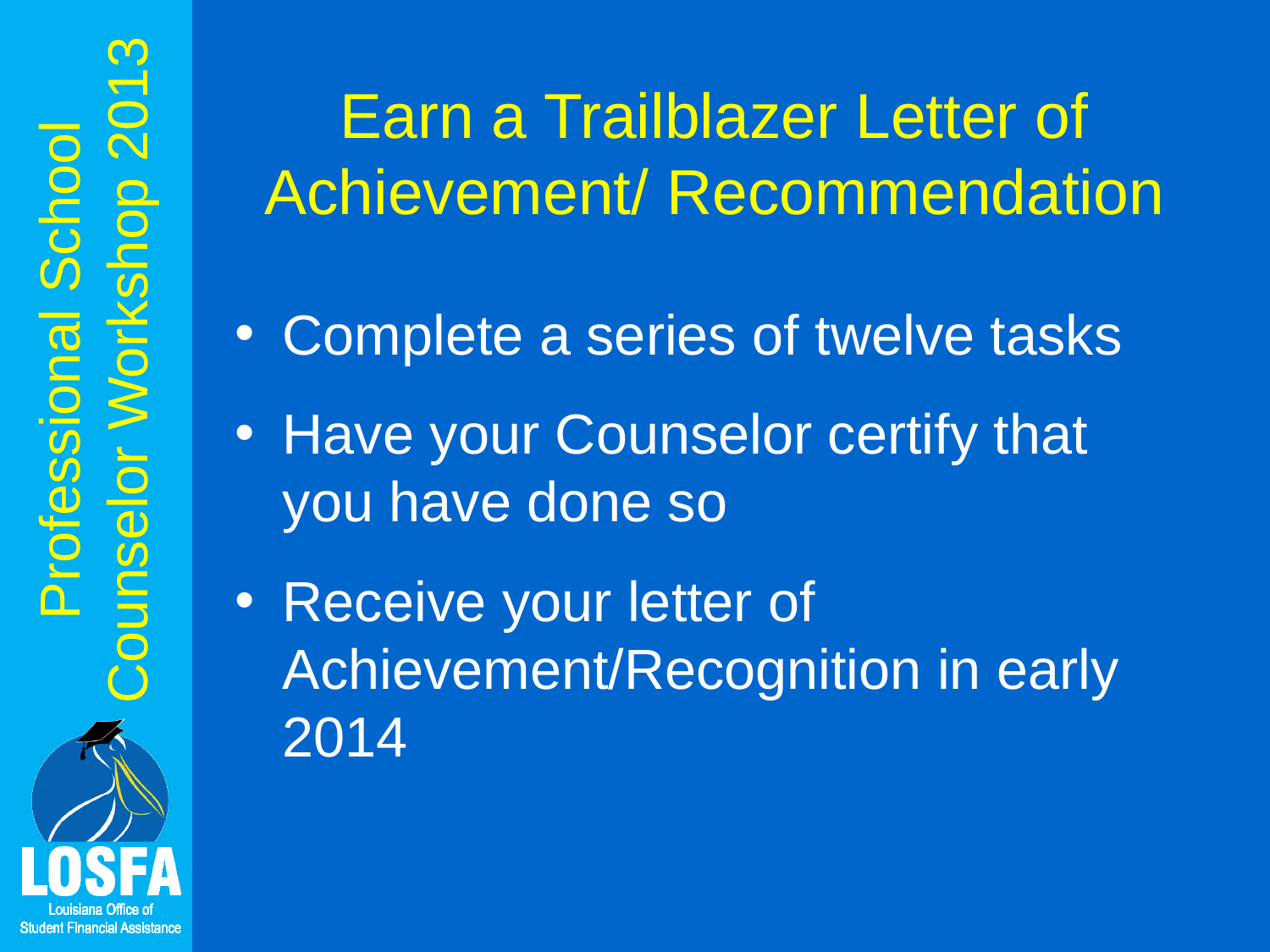

# Earn a Trailblazer Letter of Achievement/ Recommendation
Complete a series of twelve tasks
Have your Counselor certify that you have done so
Receive your letter of Achievement/Recognition in early 2014